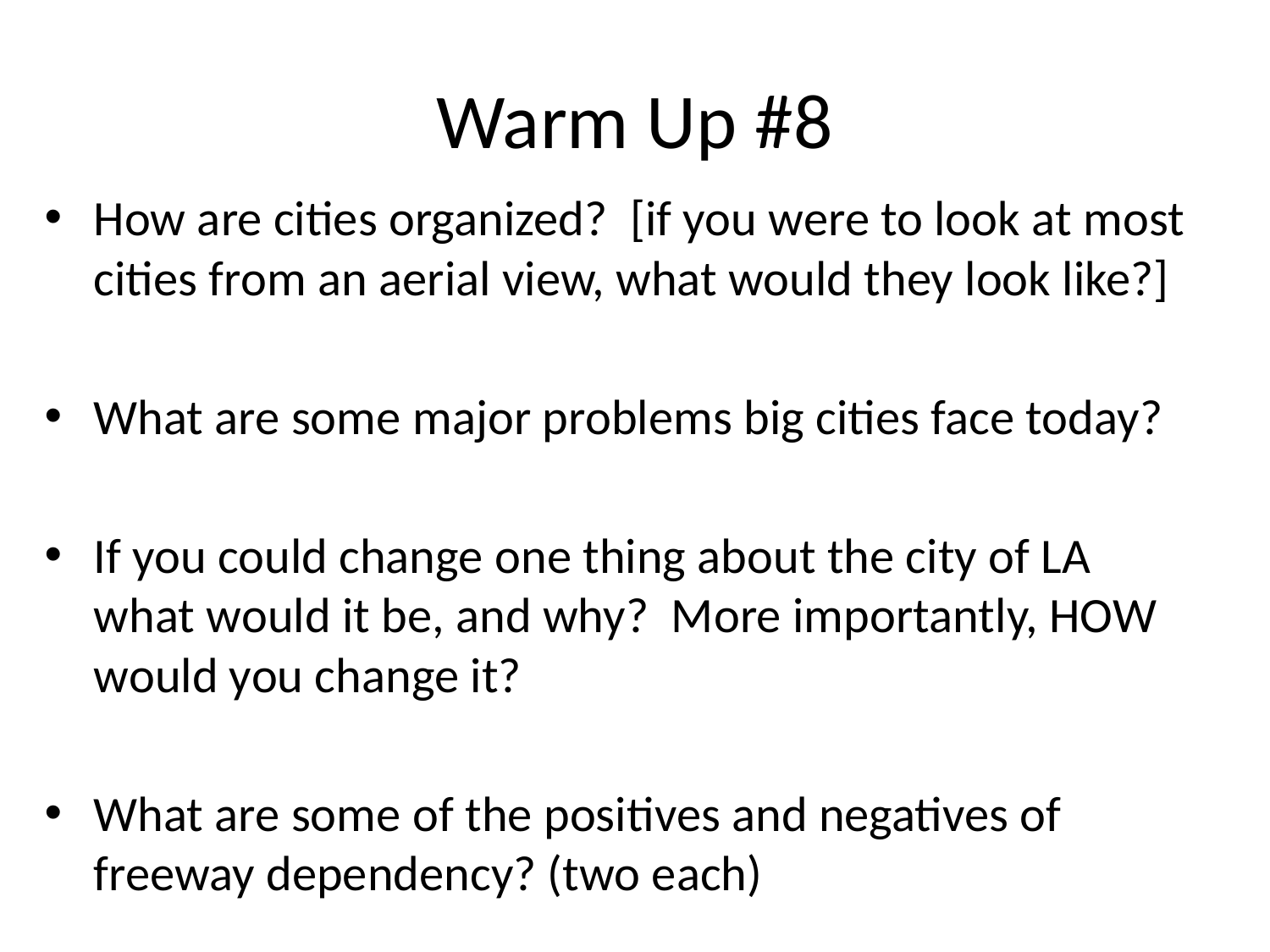

# Warm Up #8
How are cities organized?  [if you were to look at most cities from an aerial view, what would they look like?]

What are some major problems big cities face today?

If you could change one thing about the city of LA what would it be, and why?  More importantly, HOW would you change it?

What are some of the positives and negatives of freeway dependency? (two each)